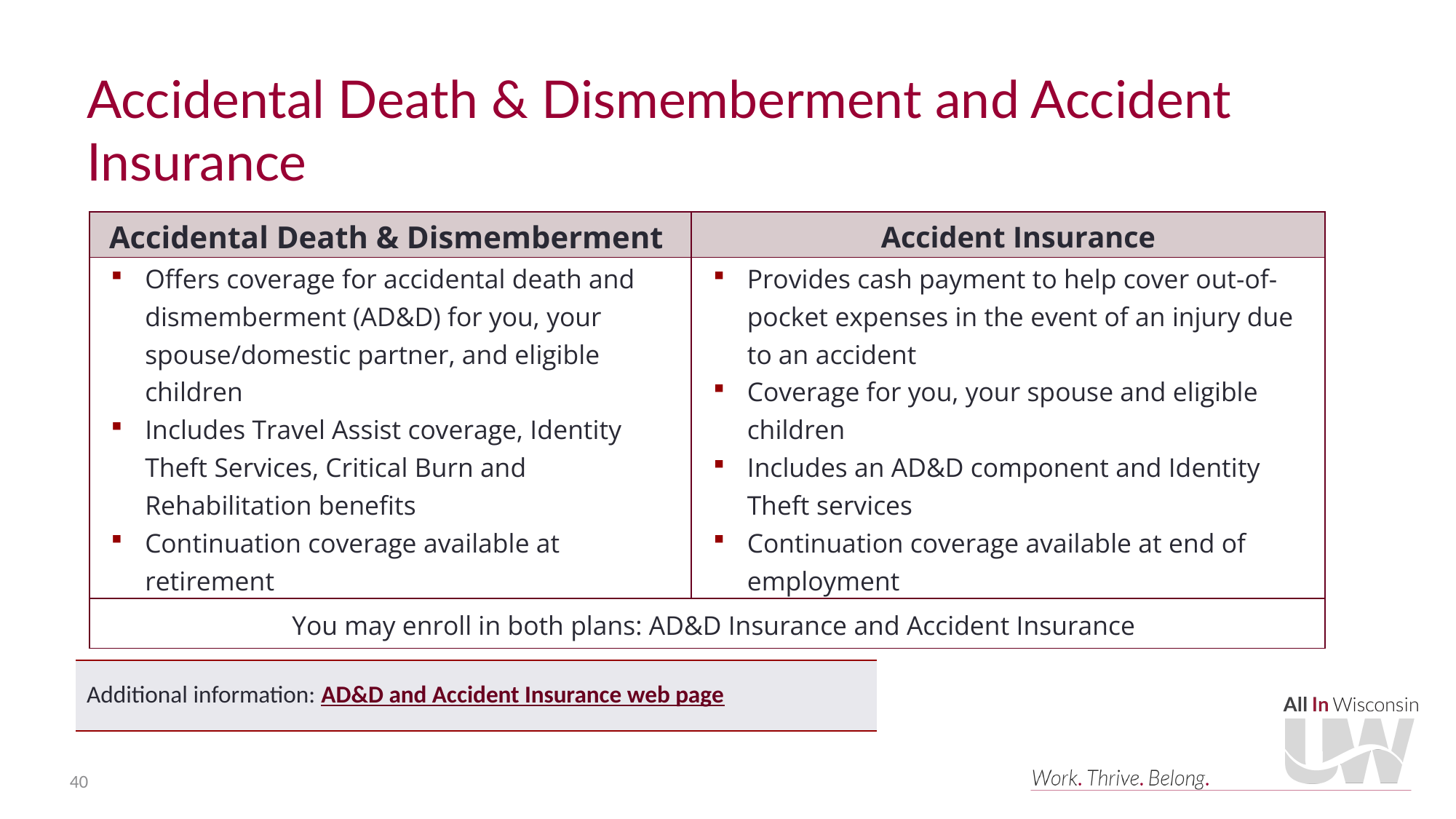

# Accidental Death & Dismemberment and Accident Insurance
| Accidental Death & Dismemberment | Accident Insurance |
| --- | --- |
| Offers coverage for accidental death and dismemberment (AD&D) for you, your spouse/domestic partner, and eligible children Includes Travel Assist coverage, Identity Theft Services, Critical Burn and Rehabilitation benefits Continuation coverage available at retirement | Provides cash payment to help cover out-of-pocket expenses in the event of an injury due to an accident Coverage for you, your spouse and eligible children Includes an AD&D component and Identity Theft services Continuation coverage available at end of employment |
| You may enroll in both plans: AD&D Insurance and Accident Insurance |  |
| Additional information: AD&D and Accident Insurance web page |
| --- |
40